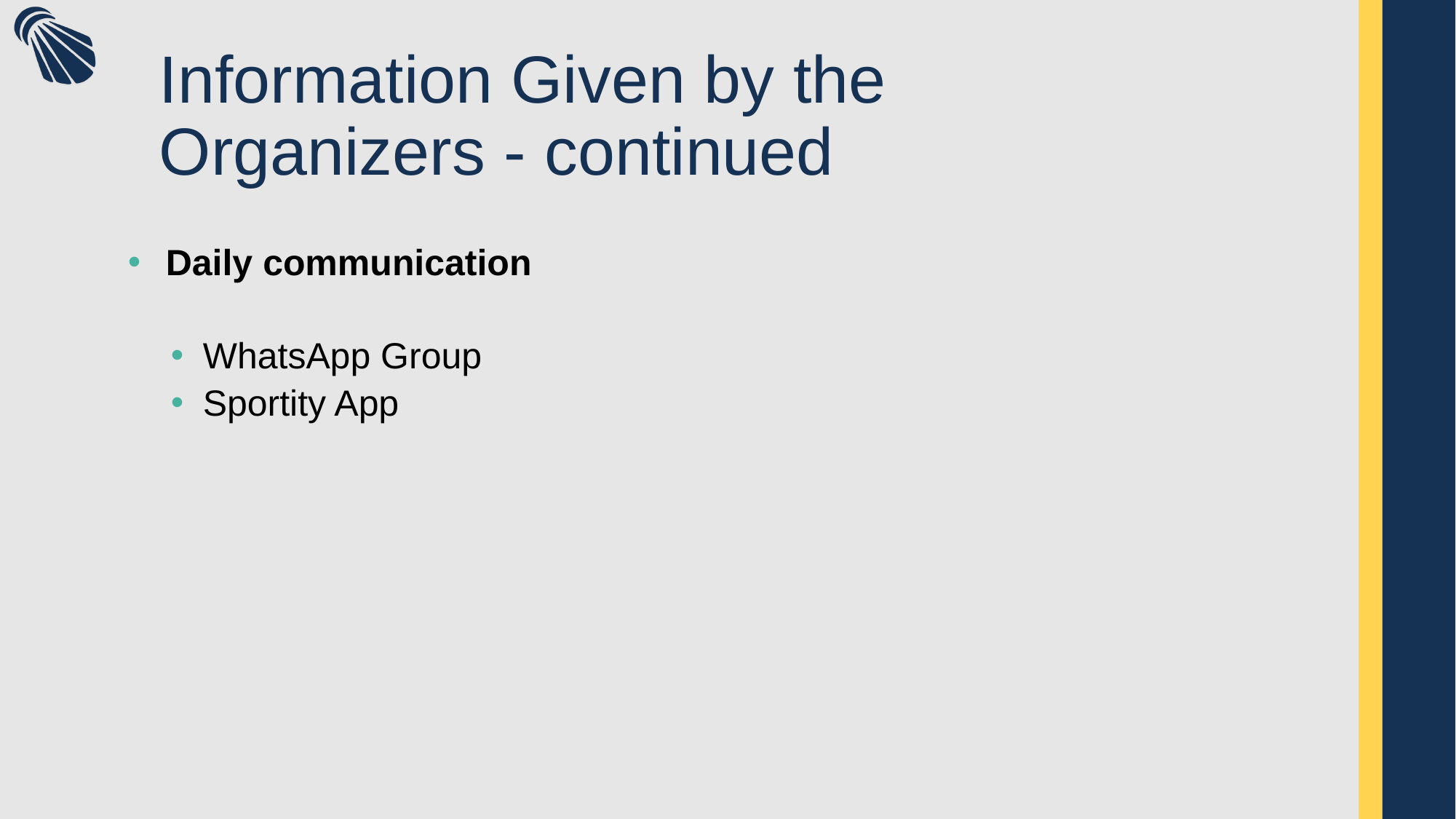

# Information Given by the Organizers - continued

Daily communication

WhatsApp Group
Sportity App